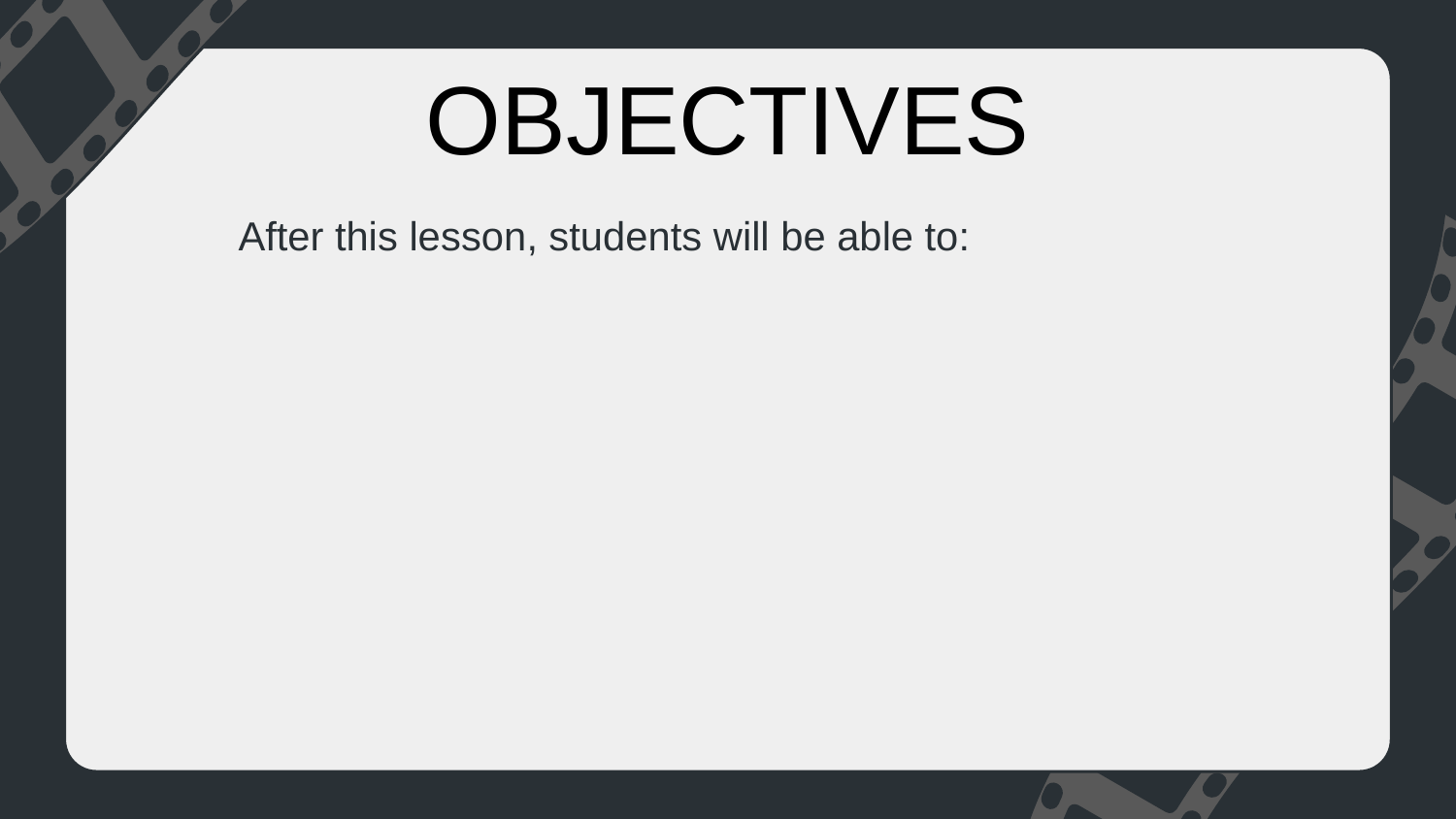

OBJECTIVES
After this lesson, students will be able to: